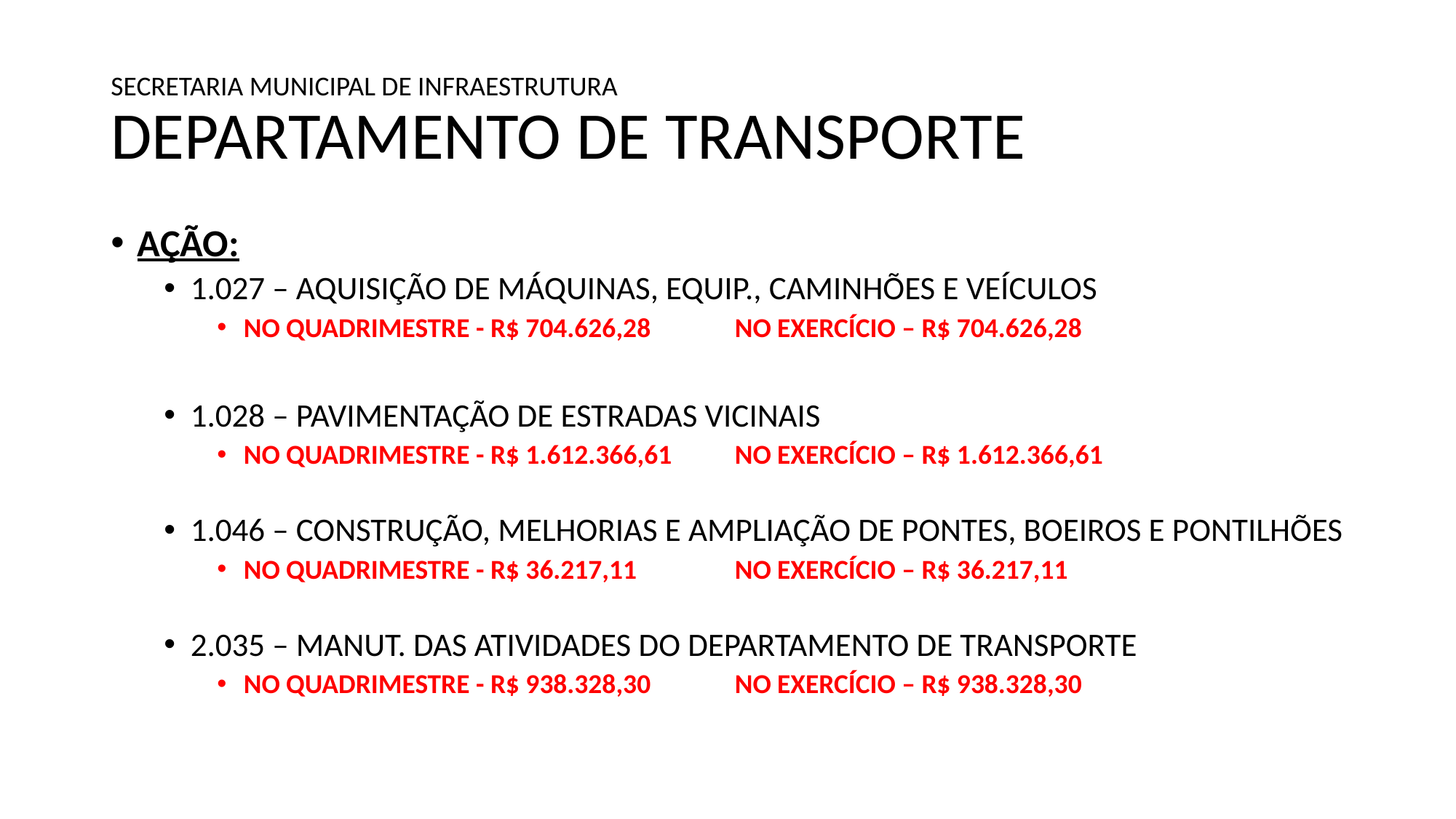

# SECRETARIA MUNICIPAL DE INFRAESTRUTURA DEPARTAMENTO DE TRANSPORTE
AÇÃO:
1.027 – AQUISIÇÃO DE MÁQUINAS, EQUIP., CAMINHÕES E VEÍCULOS
NO QUADRIMESTRE - R$ 704.626,28         	NO EXERCÍCIO – R$ 704.626,28

1.028 – PAVIMENTAÇÃO DE ESTRADAS VICINAIS
NO QUADRIMESTRE - R$ 1.612.366,61      	NO EXERCÍCIO – R$ 1.612.366,61

1.046 – CONSTRUÇÃO, MELHORIAS E AMPLIAÇÃO DE PONTES, BOEIROS E PONTILHÕES
NO QUADRIMESTRE - R$ 36.217,11      	NO EXERCÍCIO – R$ 36.217,11

2.035 – MANUT. DAS ATIVIDADES DO DEPARTAMENTO DE TRANSPORTE
NO QUADRIMESTRE - R$ 938.328,30      	NO EXERCÍCIO – R$ 938.328,30